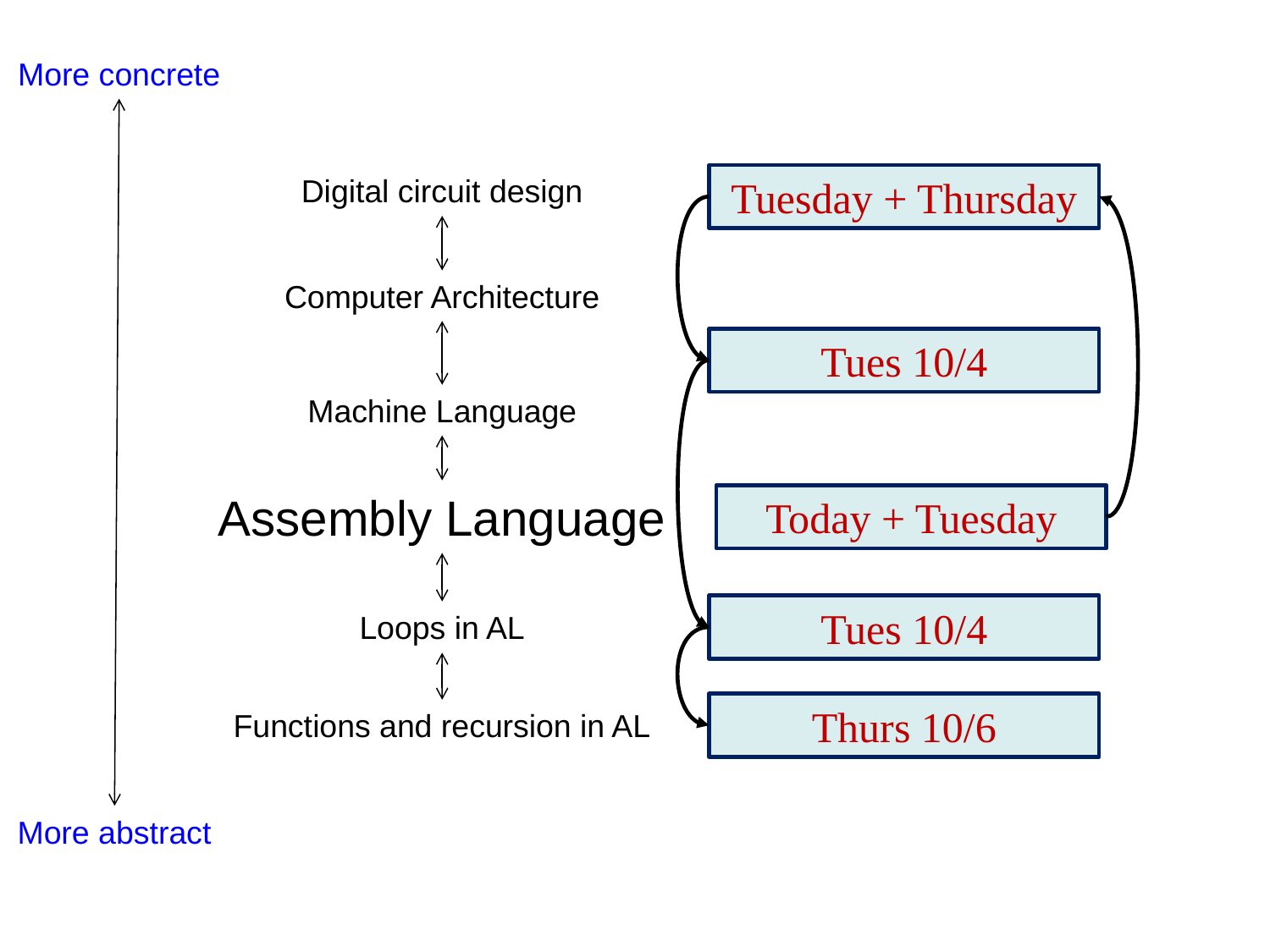

More concrete
Tuesday + Thursday
Digital circuit design
Computer Architecture
Tues 10/4
Machine Language
Assembly Language
Today + Tuesday
Tues 10/4
Loops in AL
Thurs 10/6
Functions and recursion in AL
More abstract